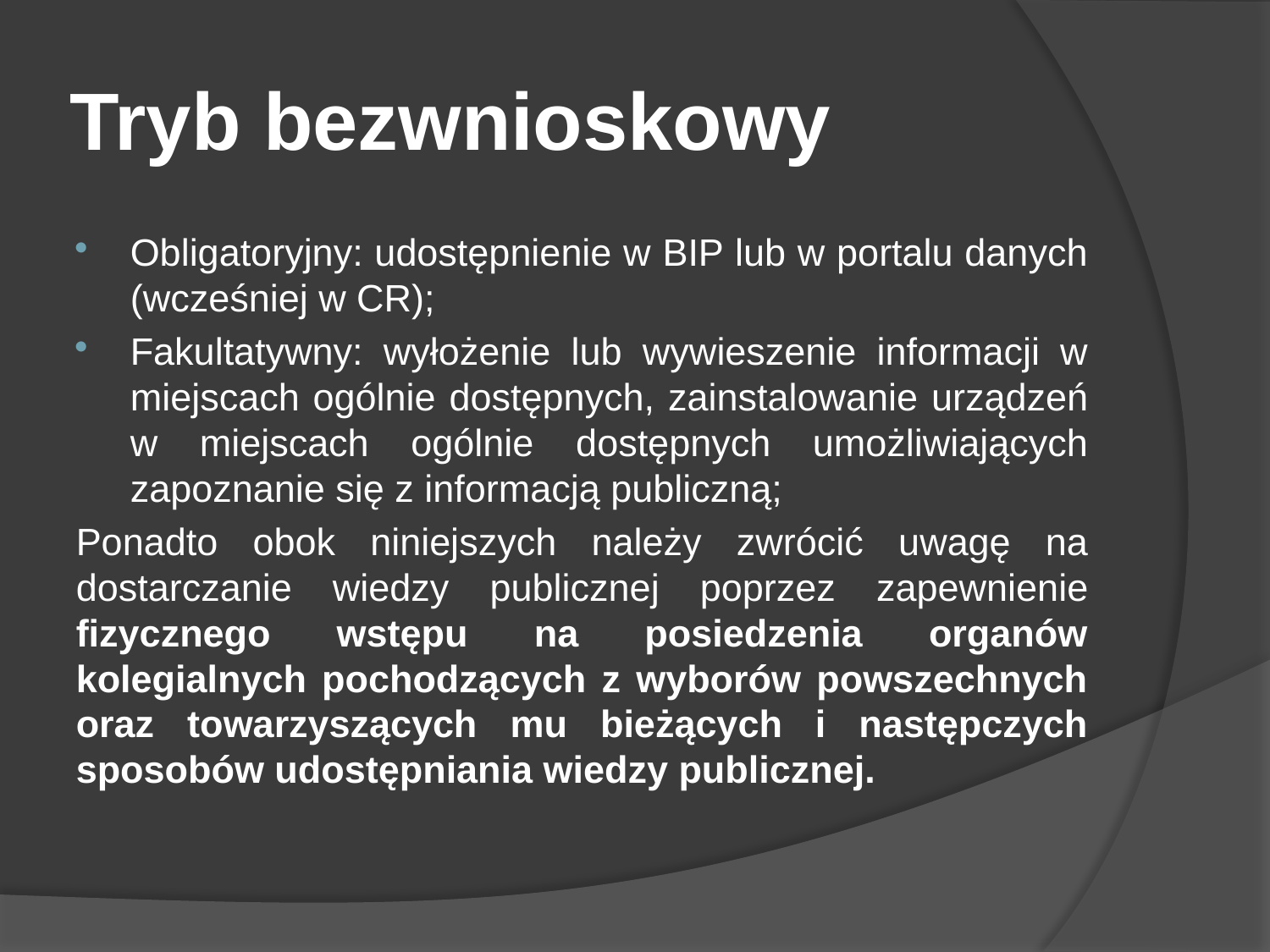

# Tryb bezwnioskowy
Obligatoryjny: udostępnienie w BIP lub w portalu danych (wcześniej w CR);
Fakultatywny: wyłożenie lub wywieszenie informacji w miejscach ogólnie dostępnych, zainstalowanie urządzeń w miejscach ogólnie dostępnych umożliwiających zapoznanie się z informacją publiczną;
Ponadto obok niniejszych należy zwrócić uwagę na dostarczanie wiedzy publicznej poprzez zapewnienie fizycznego wstępu na posiedzenia organów kolegialnych pochodzących z wyborów powszechnych oraz towarzyszących mu bieżących i następczych sposobów udostępniania wiedzy publicznej.